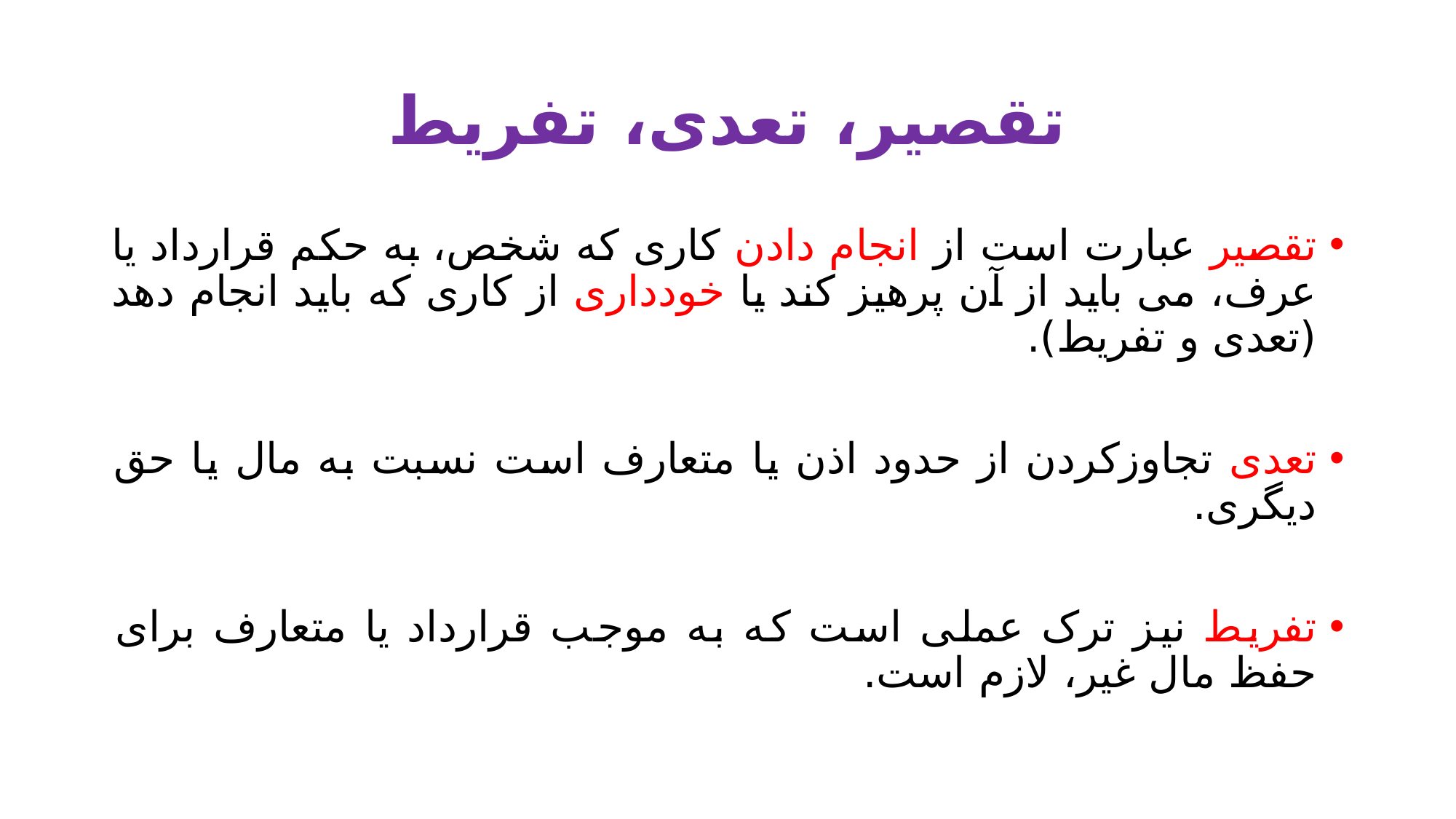

# تقصیر، تعدی، تفریط
تقصیر عبارت است از انجام دادن کاری که شخص، به حکم قرارداد یا عرف، می باید از آن پرهیز کند یا خودداری از کاری که باید انجام دهد (تعدی و تفریط).

تعدی تجاوزکردن از حدود اذن یا متعارف است نسبت به مال یا حق دیگری.

تفریط نیز ترک عملی است که به موجب قرارداد یا متعارف برای حفظ مال غیر، لازم است.